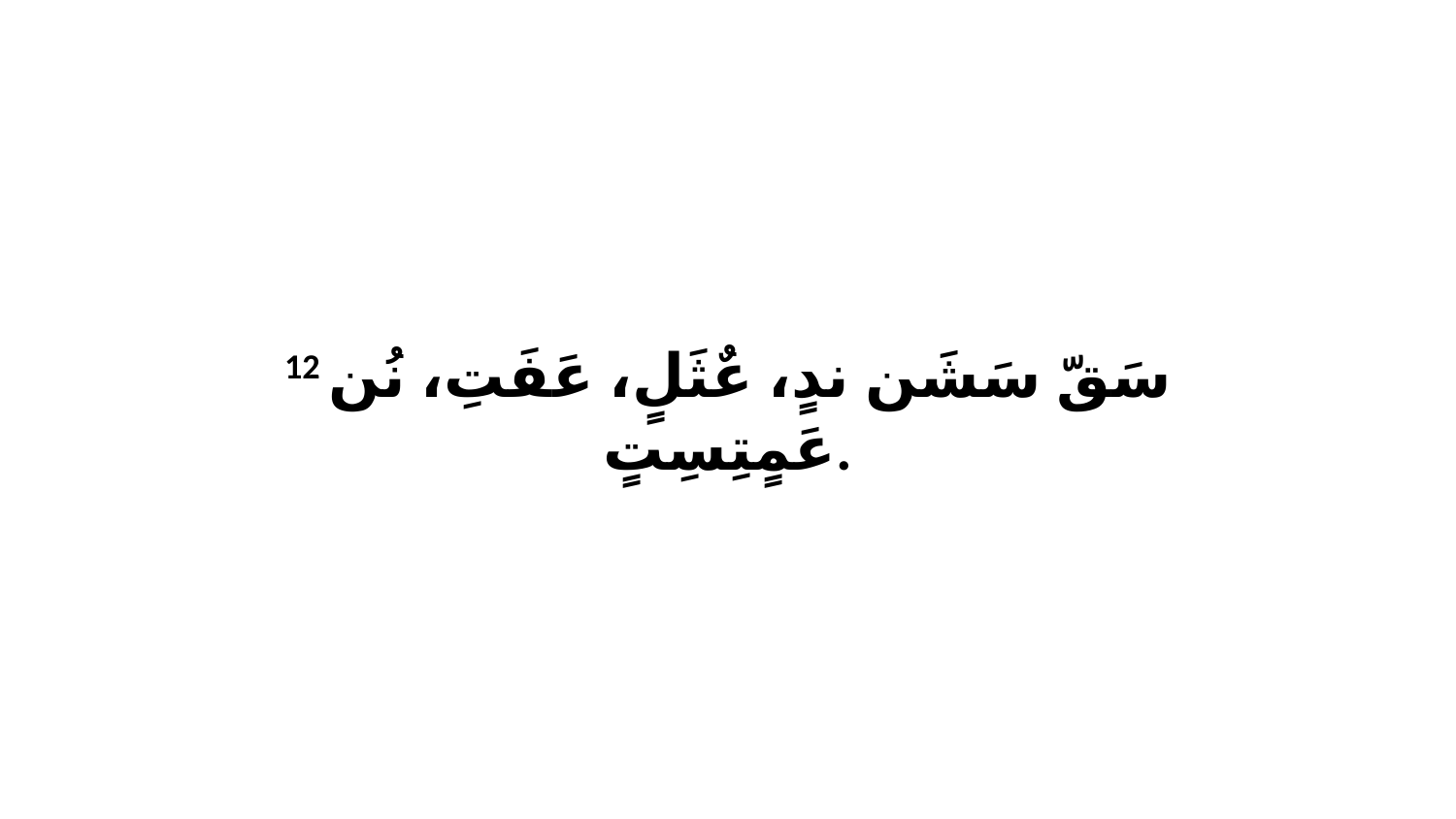

12 سَقّ سَشَن ندٍ، عٌثَلٍ، عَفَتِ، نُن عَمٍتِسِتٍ.